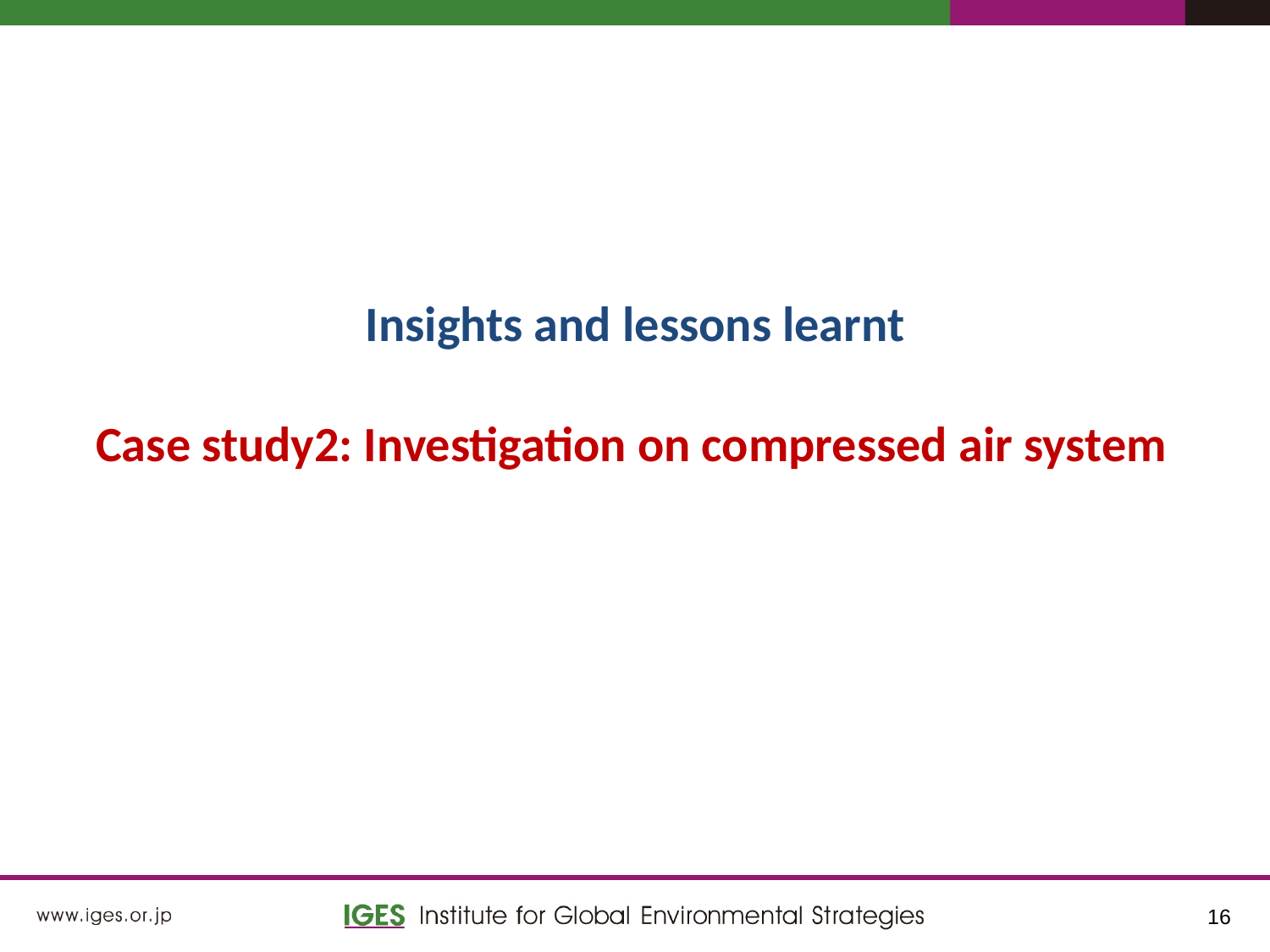

Insights and lessons learnt
Case study2: Investigation on compressed air system